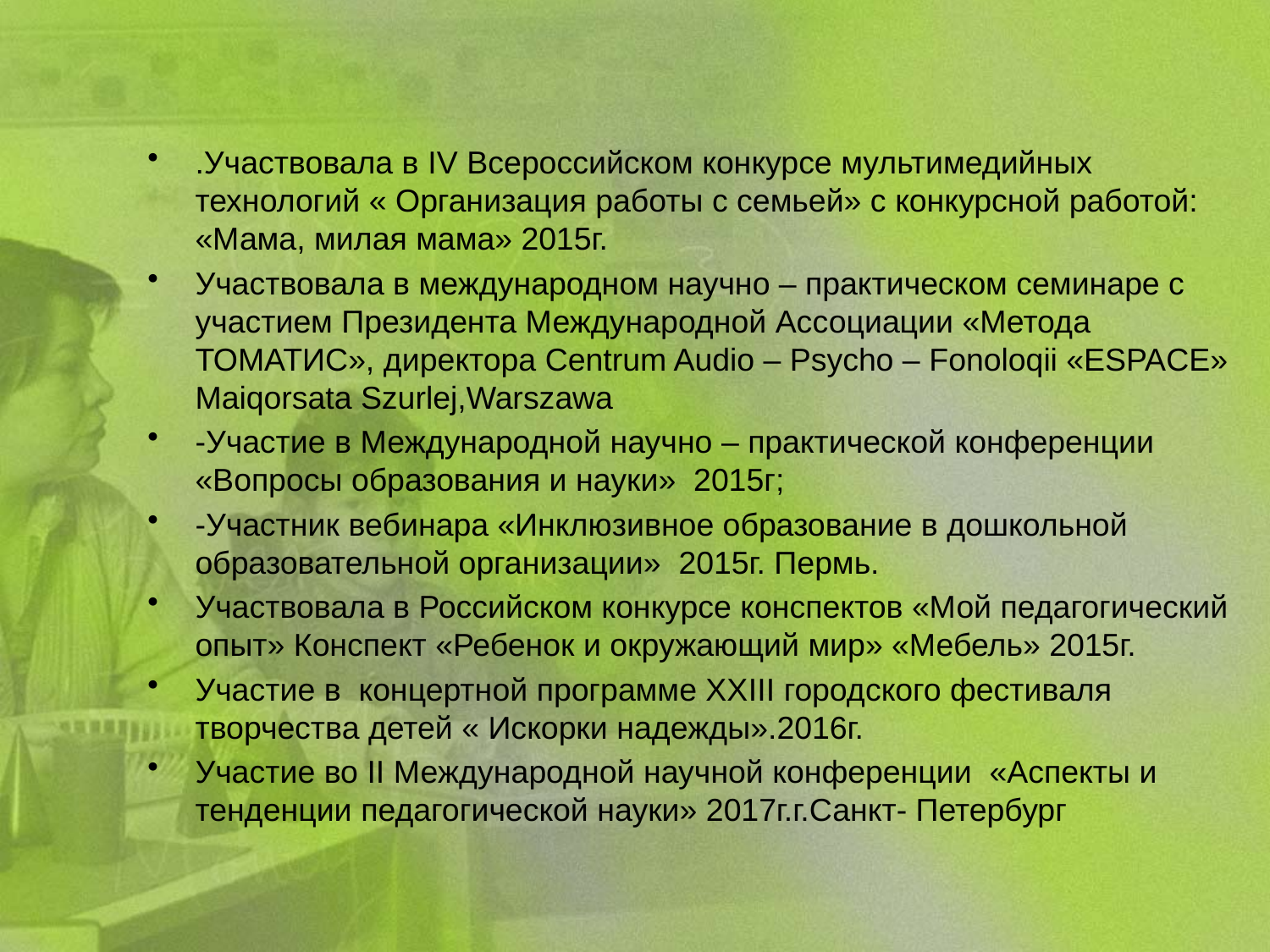

#
.Участвовала в IV Всероссийском конкурсе мультимедийных технологий « Организация работы с семьей» с конкурсной работой: «Мама, милая мама» 2015г.
Участвовала в международном научно – практическом семинаре с участием Президента Международной Ассоциации «Метода ТОМАТИС», директора Centrum Audio – Psycho – Fonoloqii «ESPACE» Maiqorsata Szurlej,Warszawa
-Участие в Международной научно – практической конференции «Вопросы образования и науки»  2015г;
-Участник вебинара «Инклюзивное образование в дошкольной образовательной организации»  2015г. Пермь.
Участвовала в Российском конкурсе конспектов «Мой педагогический опыт» Конспект «Ребенок и окружающий мир» «Мебель» 2015г.
Участие в  концертной программе ХХIII городского фестиваля творчества детей « Искорки надежды».2016г.
Участие во II Международной научной конференции  «Аспекты и тенденции педагогической науки» 2017г.г.Санкт- Петербург